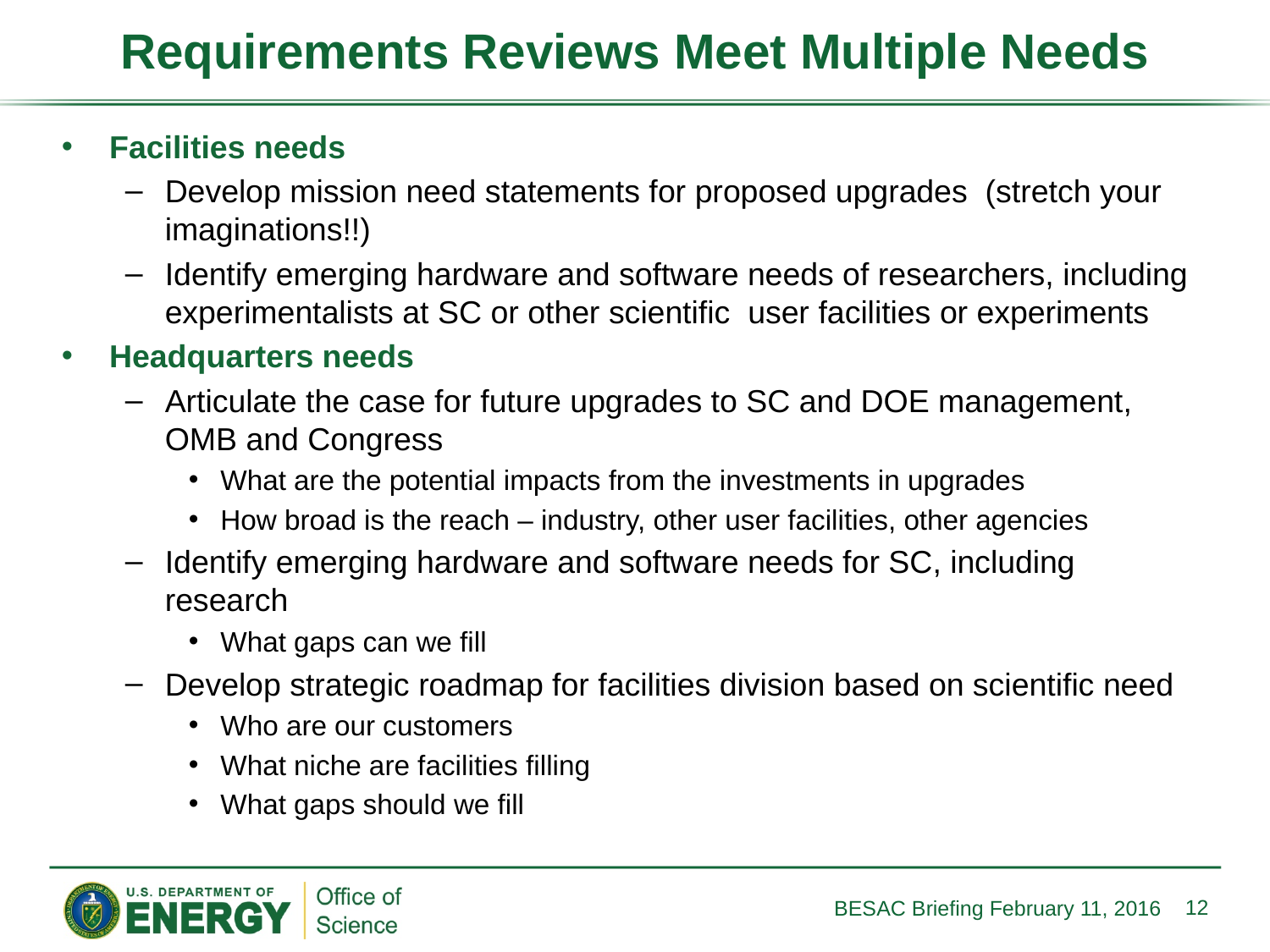

# Requirements Reviews Meet Multiple Needs
Facilities needs
Develop mission need statements for proposed upgrades  (stretch your imaginations!!)
Identify emerging hardware and software needs of researchers, including experimentalists at SC or other scientific  user facilities or experiments
Headquarters needs
Articulate the case for future upgrades to SC and DOE management, OMB and Congress
What are the potential impacts from the investments in upgrades
How broad is the reach – industry, other user facilities, other agencies
Identify emerging hardware and software needs for SC, including research
What gaps can we fill
Develop strategic roadmap for facilities division based on scientific need
Who are our customers
What niche are facilities filling
What gaps should we fill

12
BESAC Briefing February 11, 2016